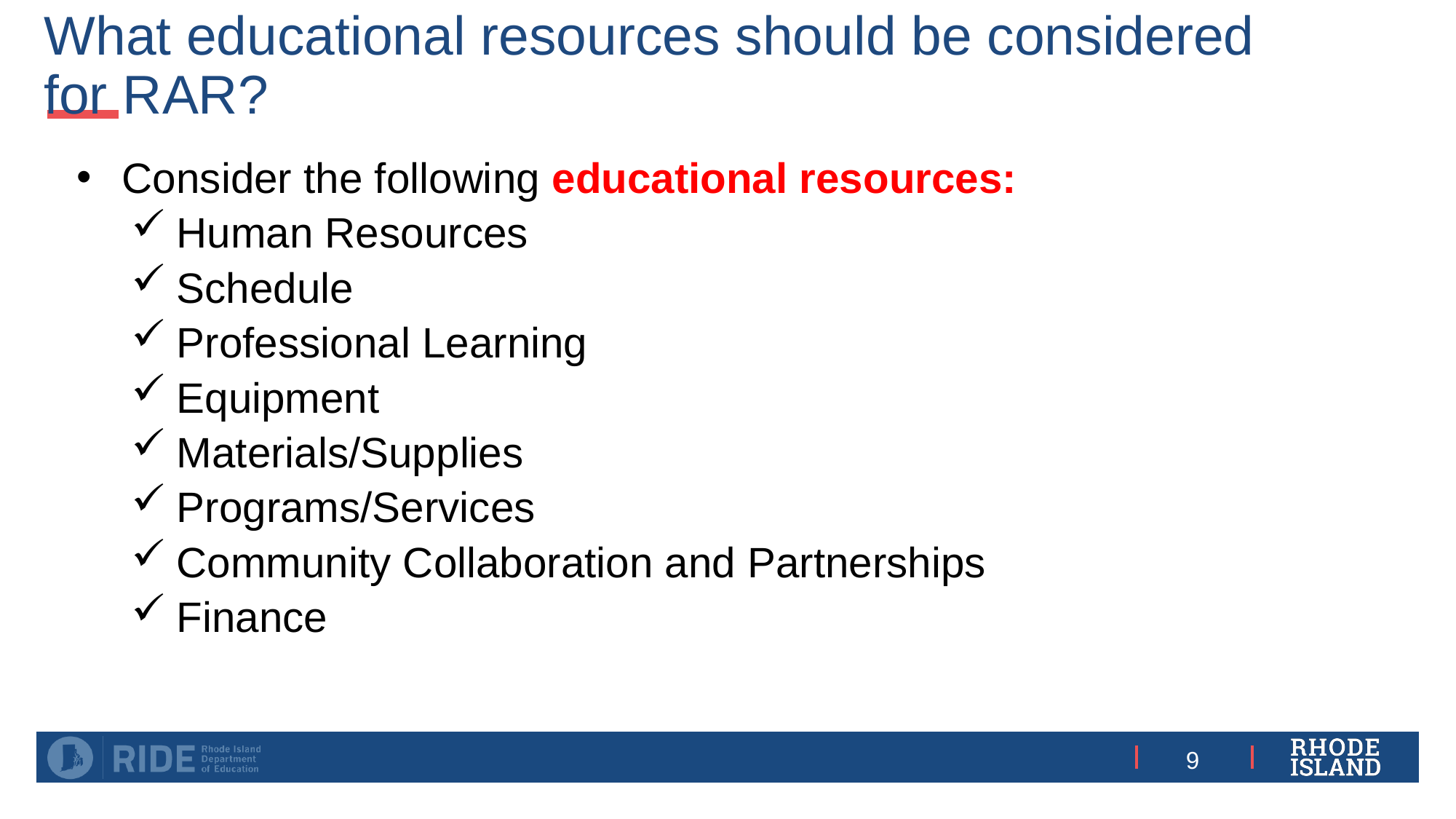

# What educational resources should be considered for RAR?

Consider the following educational resources:
Human Resources
Schedule
Professional Learning
Equipment
Materials/Supplies
Programs/Services
Community Collaboration and Partnerships
Finance

9